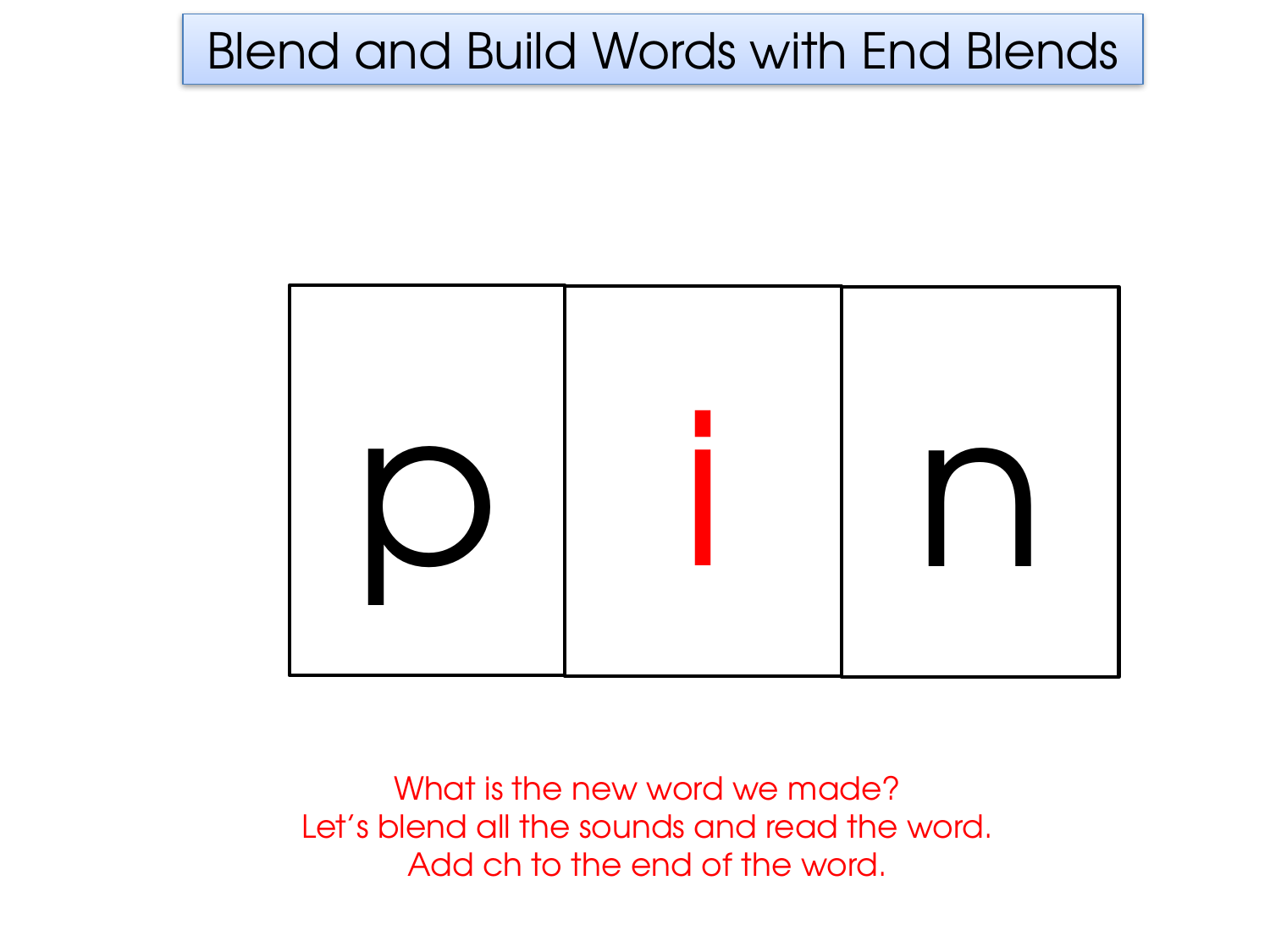

Blend and Build Words with End Blends
p
i
n
What is the new word we made?
Let’s blend all the sounds and read the word.
Add ch to the end of the word.